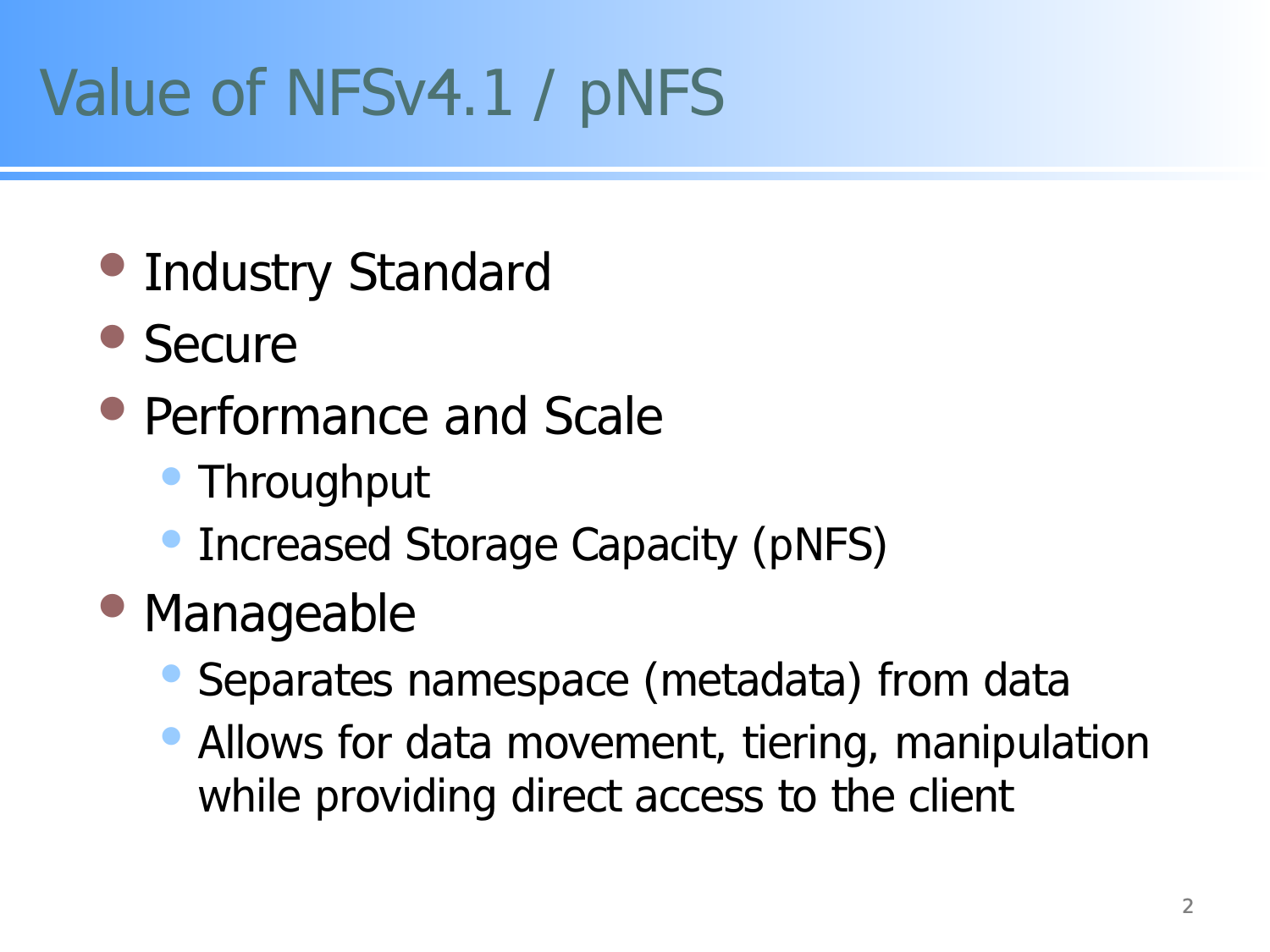

# Value of NFSv4.1 / pNFS
Industry Standard
Secure
Performance and Scale
Throughput
Increased Storage Capacity (pNFS)
Manageable
Separates namespace (metadata) from data
Allows for data movement, tiering, manipulation while providing direct access to the client

2